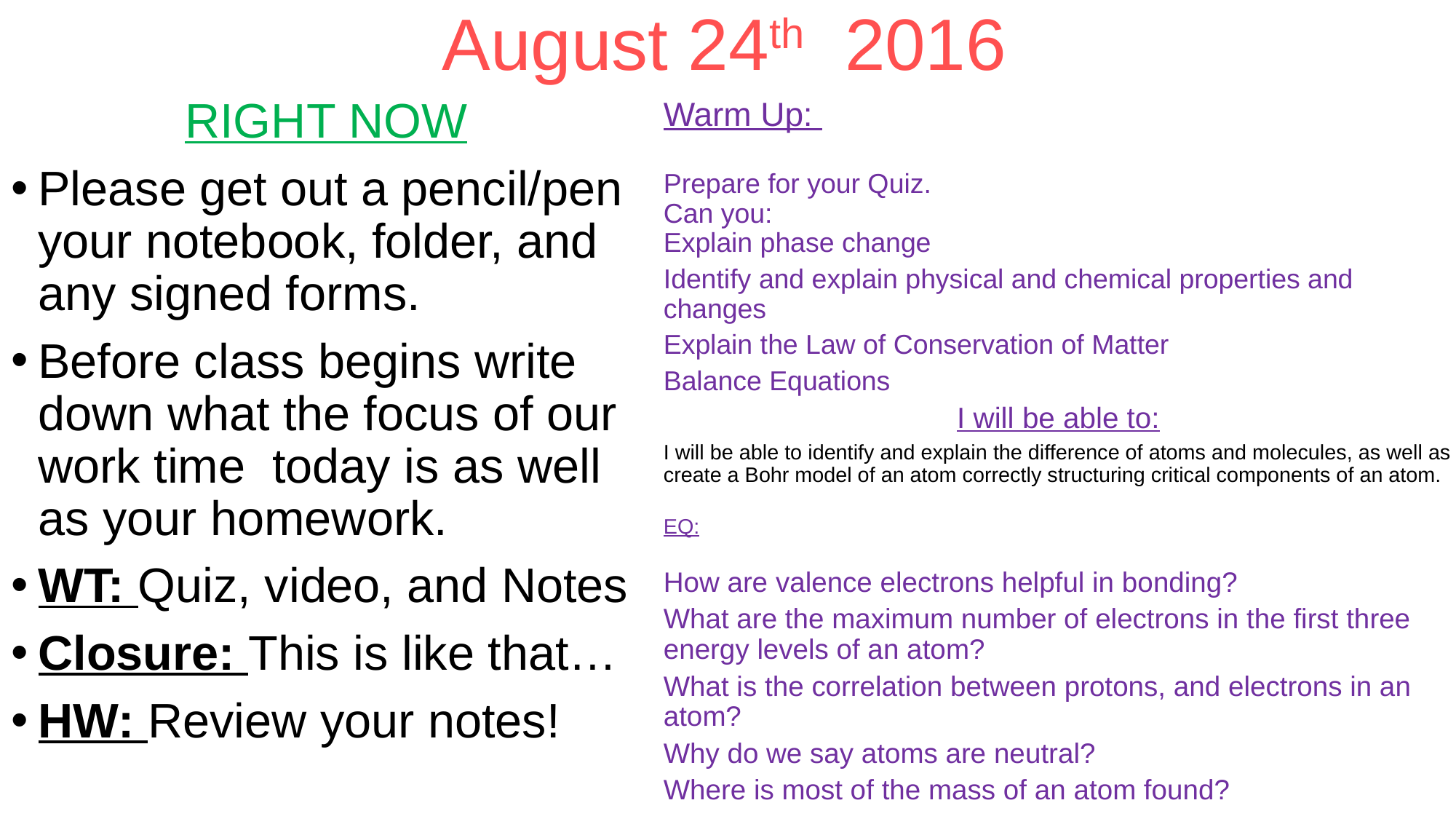

# August 24th  2016
RIGHT NOW
Please get out a pencil/pen your notebook, folder, and any signed forms.
Before class begins write down what the focus of our work time  today is as well as your homework.
WT: Quiz, video, and Notes
Closure: This is like that…
HW: Review your notes!

Matter Project.
Warm Up:
Prepare for your Quiz.
Can you:
Explain phase change
Identify and explain physical and chemical properties and changes
Explain the Law of Conservation of Matter
Balance Equations
I will be able to:
I will be able to identify and explain the difference of atoms and molecules, as well as create a Bohr model of an atom correctly structuring critical components of an atom.
EQ:
How are valence electrons helpful in bonding?
What are the maximum number of electrons in the first three energy levels of an atom?
What is the correlation between protons, and electrons in an atom?
Why do we say atoms are neutral?
Where is most of the mass of an atom found?